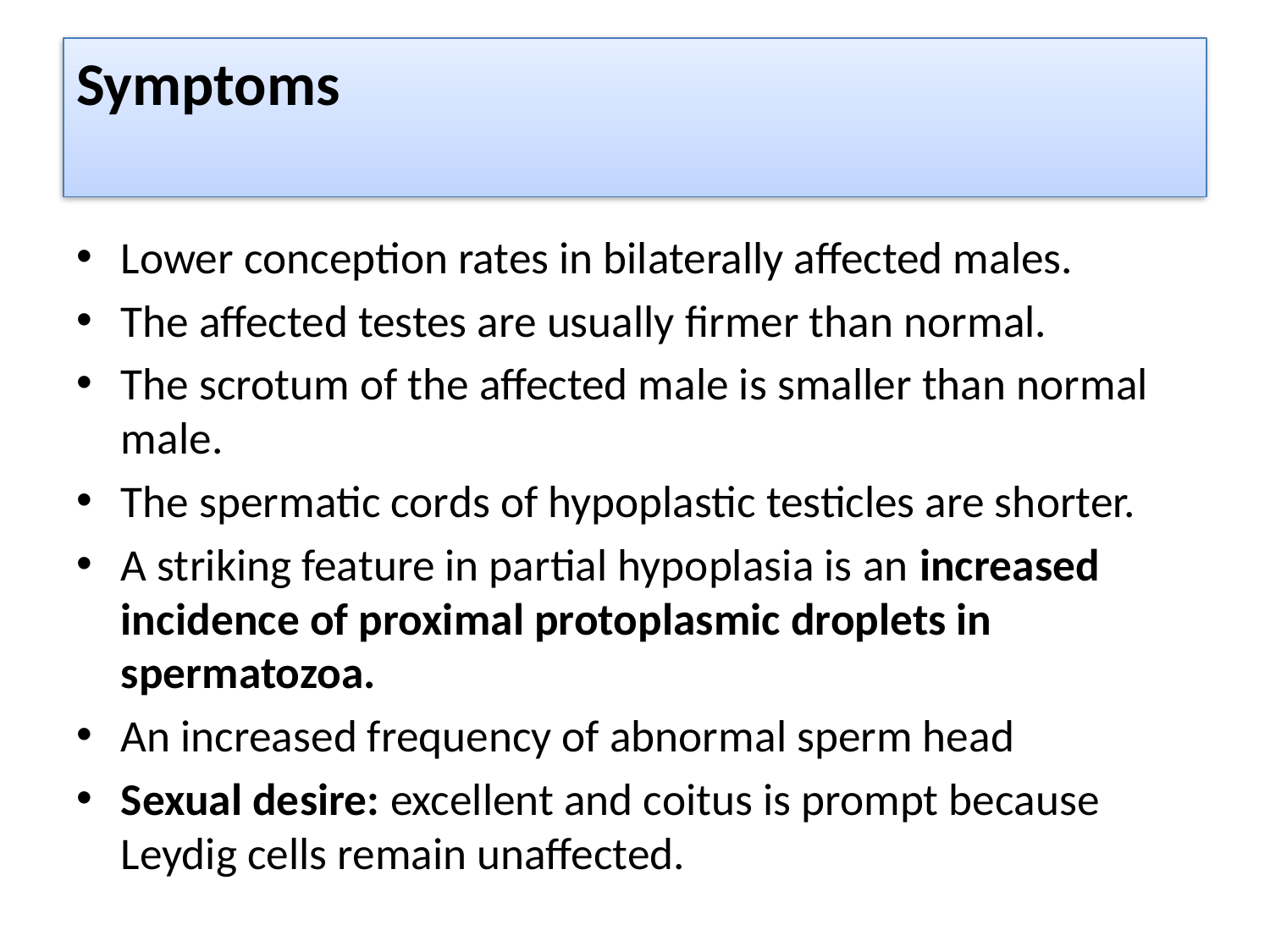

# Symptoms
Lower conception rates in bilaterally affected males.
The affected testes are usually firmer than normal.
The scrotum of the affected male is smaller than normal male.
The spermatic cords of hypoplastic testicles are shorter.
A striking feature in partial hypoplasia is an increased incidence of proximal protoplasmic droplets in spermatozoa.
An increased frequency of abnormal sperm head
Sexual desire: excellent and coitus is prompt because Leydig cells remain unaffected.